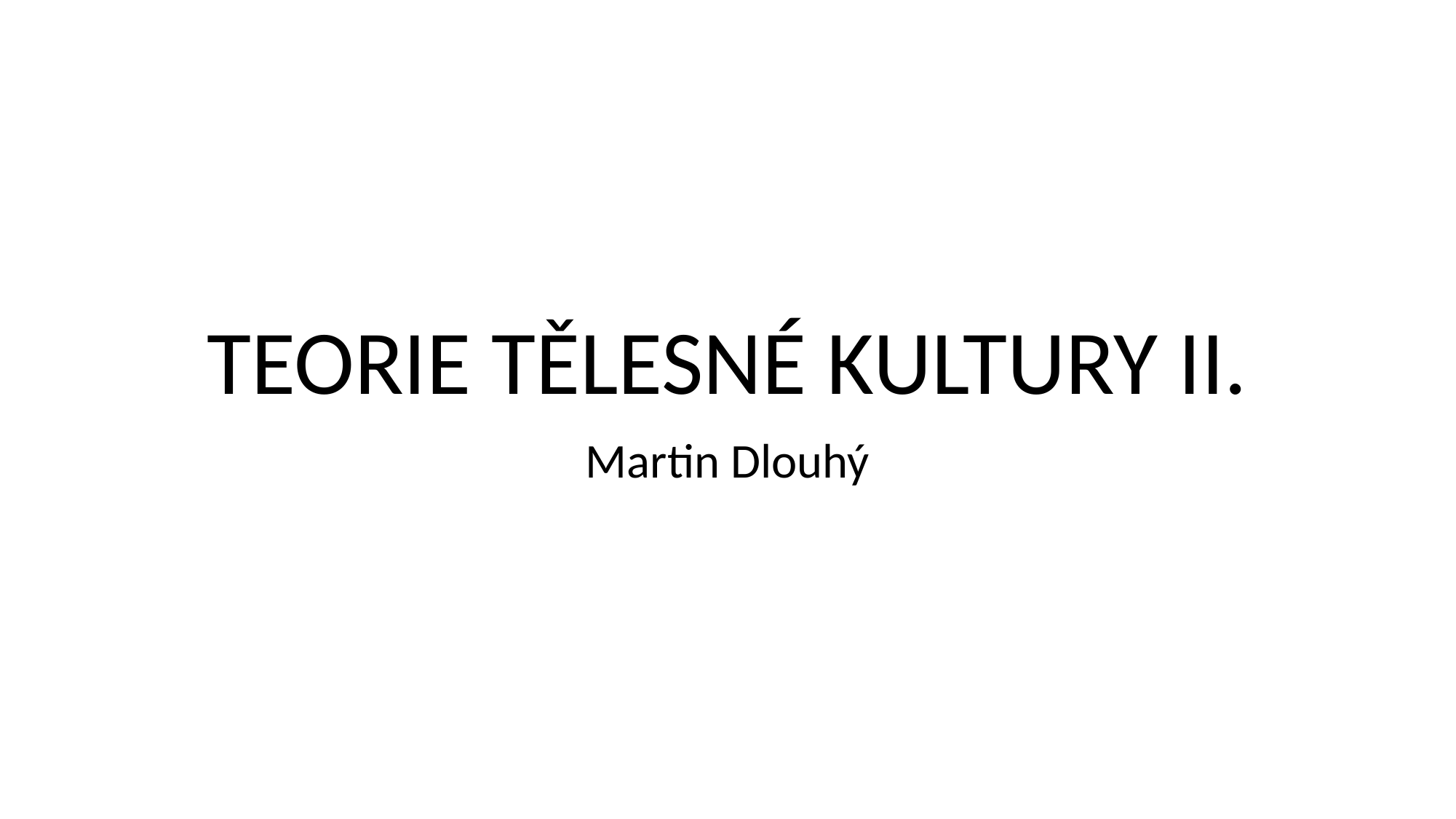

# TEORIE TĚLESNÉ KULTURY II.
Martin Dlouhý